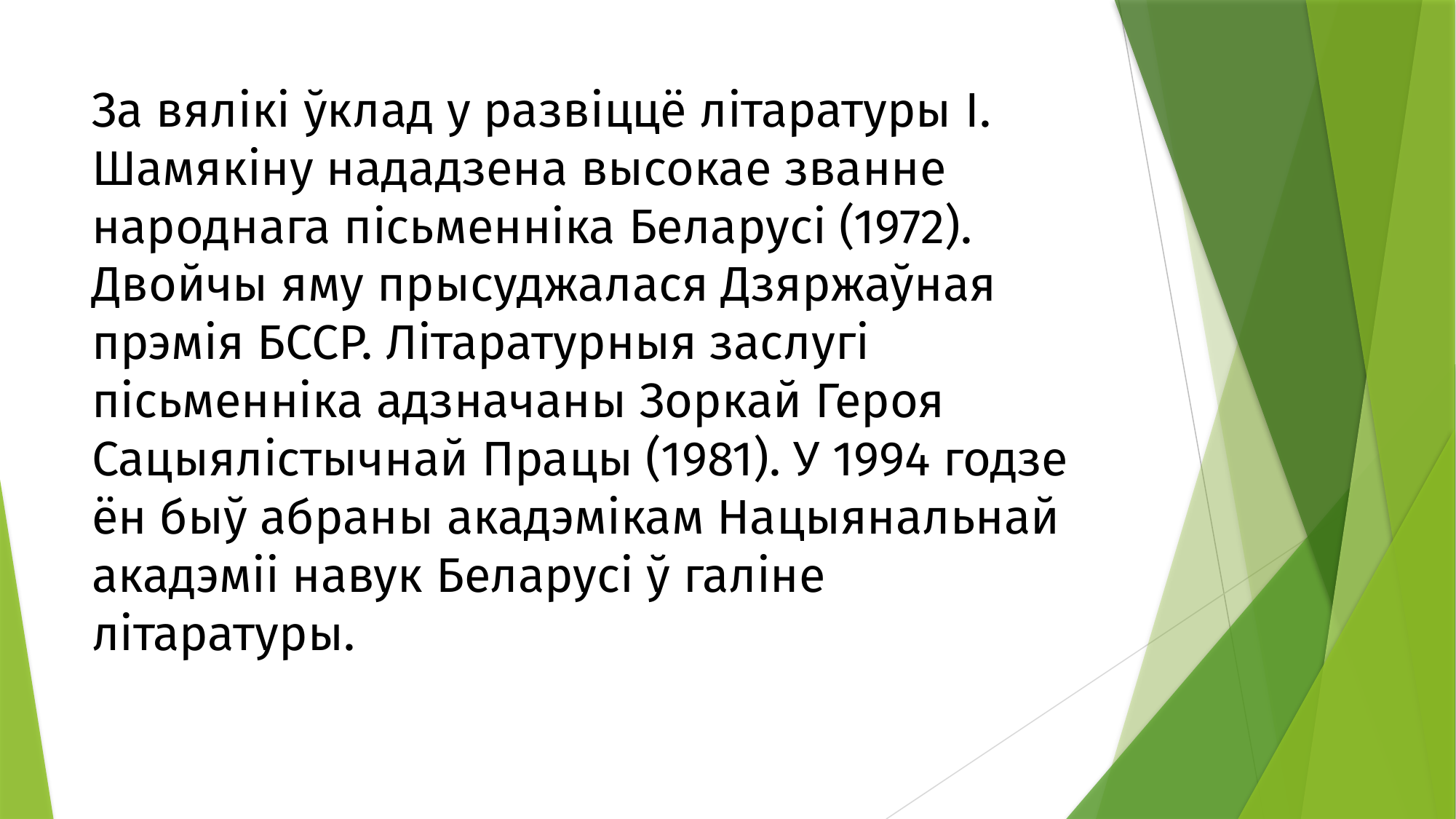

# За вялікі ўклад у развіццё літаратуры I. Шамякіну нададзена высокае званне народнага пісьменніка Беларусі (1972). Двойчы яму прысуджалася Дзяржаўная прэмія БССР. Літаратурныя заслугі пісьменніка адзначаны Зоркай Героя Сацыялістычнай Працы (1981). У 1994 годзе ён быў абраны акадэмікам Нацыянальнай акадэміі навук Беларусі ў галіне літаратуры.